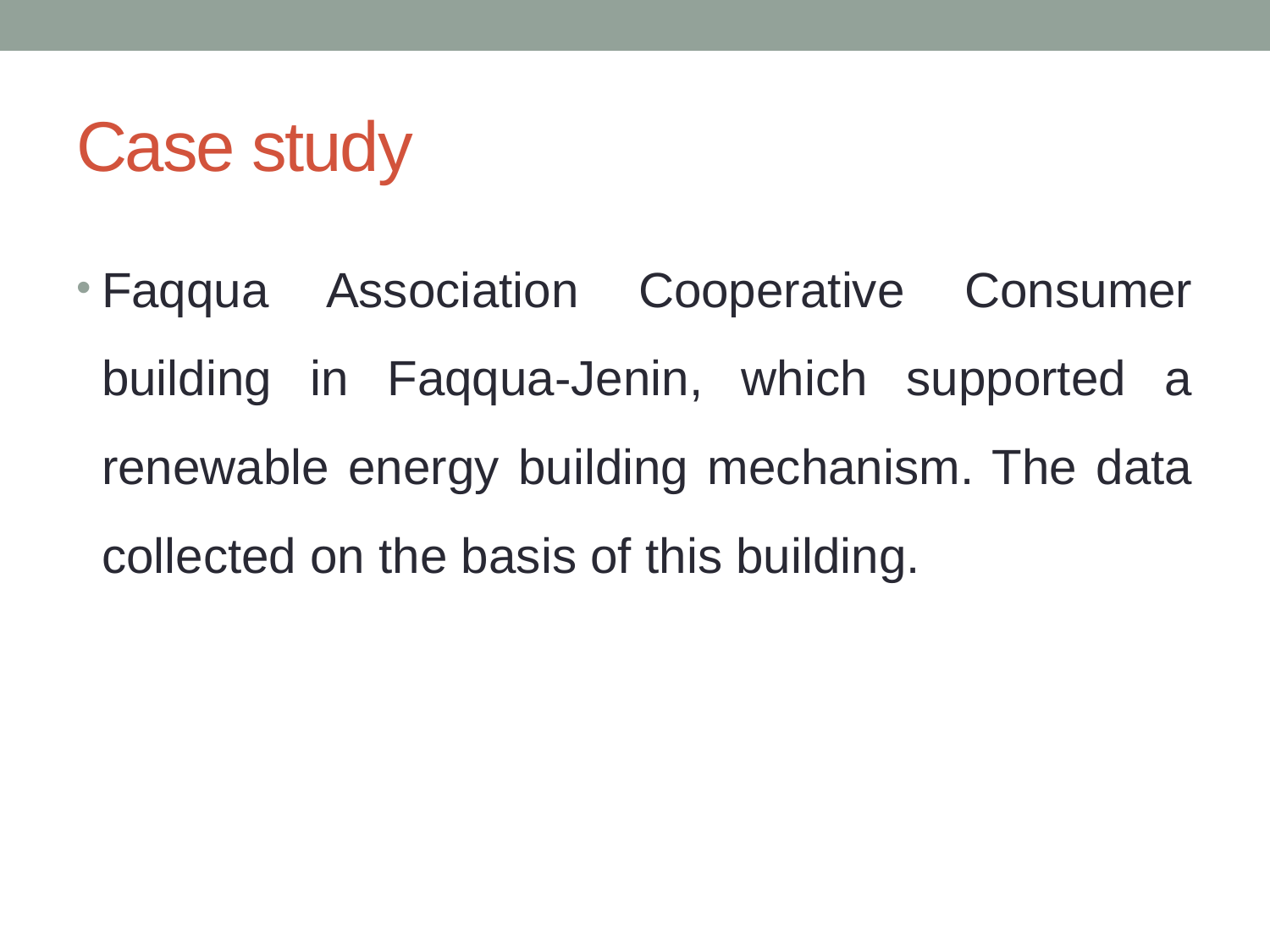

# Case study
Faqqua Association Cooperative Consumer building in Faqqua-Jenin, which supported a renewable energy building mechanism. The data collected on the basis of this building.